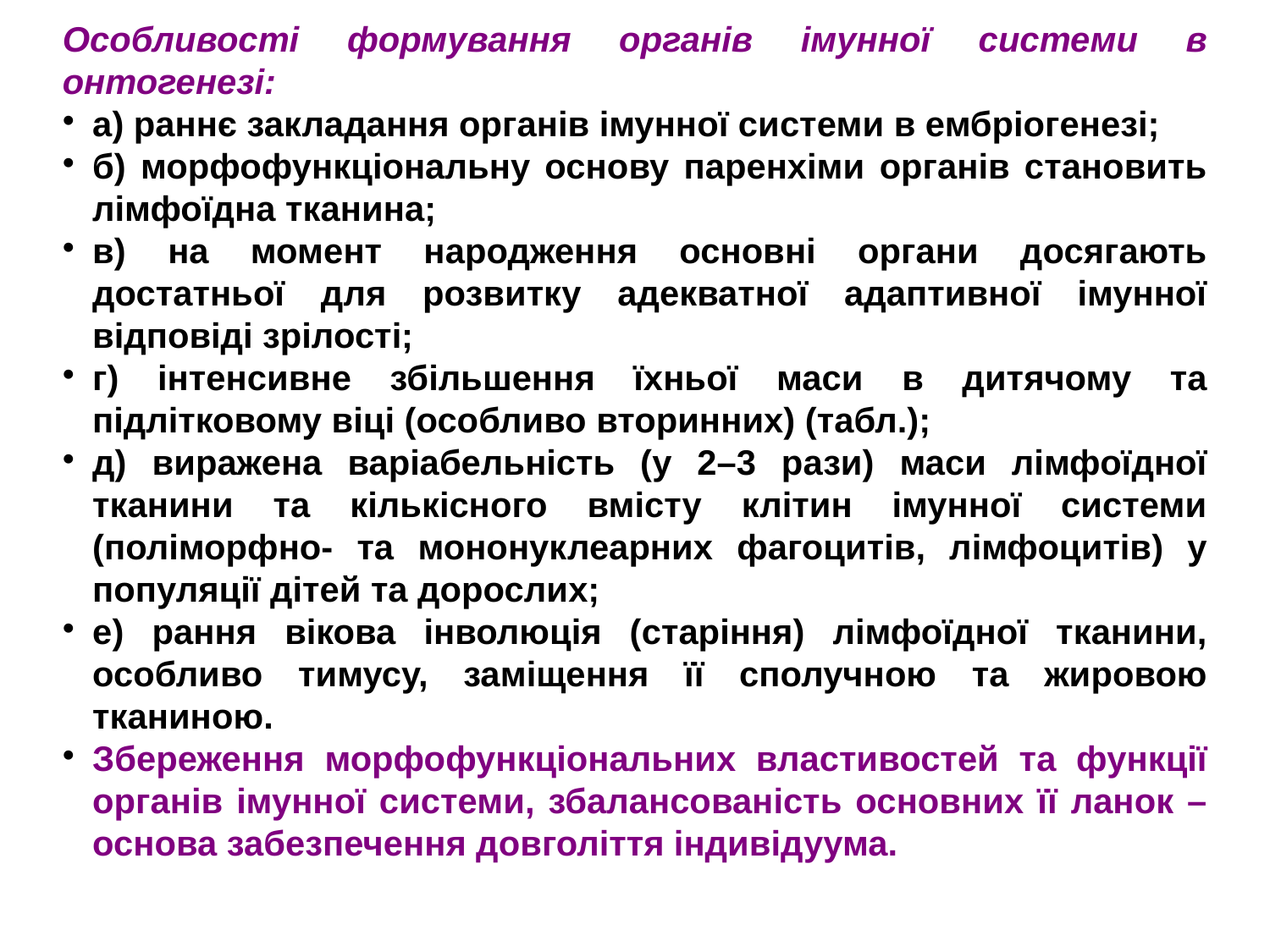

Особливості формування органів імунної системи в онтогенезі:
а) раннє закладання органів імунної системи в ембріогенезі;
б) морфофункціональну основу паренхіми органів становить лімфоїдна тканина;
в) на момент народження основні органи досягають достатньої для розвитку адекватної адаптивної імунної відповіді зрілості;
г) інтенсивне збільшення їхньої маси в дитячому та підлітковому віці (особливо вторинних) (табл.);
д) виражена варіабельність (у 2–3 рази) маси лімфоїдної тканини та кількісного вмісту клітин імунної системи (поліморфно- та мононуклеарних фагоцитів, лімфоцитів) у популяції дітей та дорослих;
е) рання вікова інволюція (старіння) лімфоїдної тканини, особливо тимусу, заміщення її сполучною та жировою тканиною.
Збереження морфофункціональних властивостей та функції органів імунної системи, збалансованість основних її ланок – основа забезпечення довголіття індивідуума.